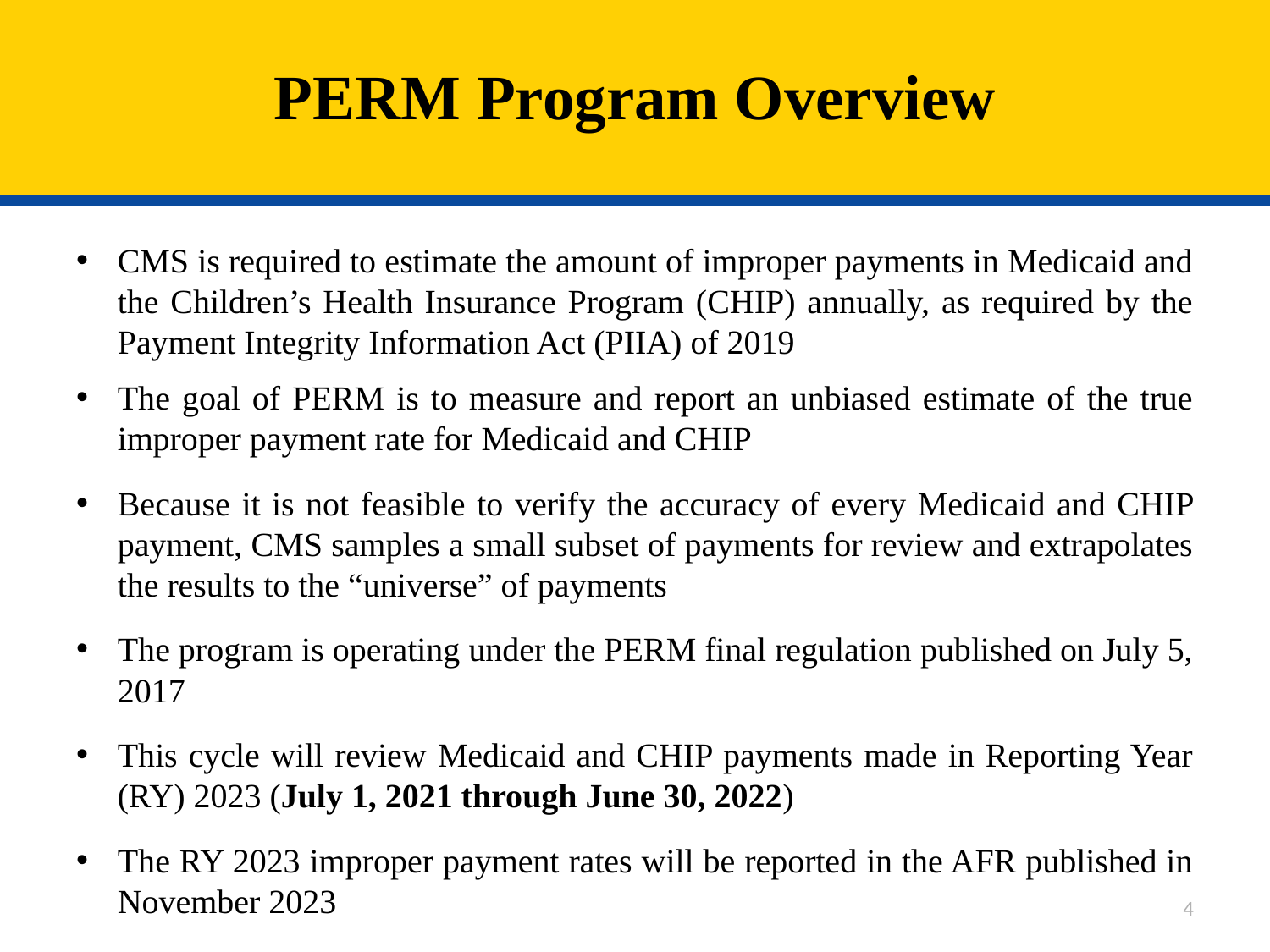

# PERM Program Overview
CMS is required to estimate the amount of improper payments in Medicaid and the Children’s Health Insurance Program (CHIP) annually, as required by the Payment Integrity Information Act (PIIA) of 2019
The goal of PERM is to measure and report an unbiased estimate of the true improper payment rate for Medicaid and CHIP

Because it is not feasible to verify the accuracy of every Medicaid and CHIP payment, CMS samples a small subset of payments for review and extrapolates the results to the “universe” of payments

The program is operating under the PERM final regulation published on July 5, 2017

This cycle will review Medicaid and CHIP payments made in Reporting Year (RY) 2023 (July 1, 2021 through June 30, 2022)

The RY 2023 improper payment rates will be reported in the AFR published in November 2023
4